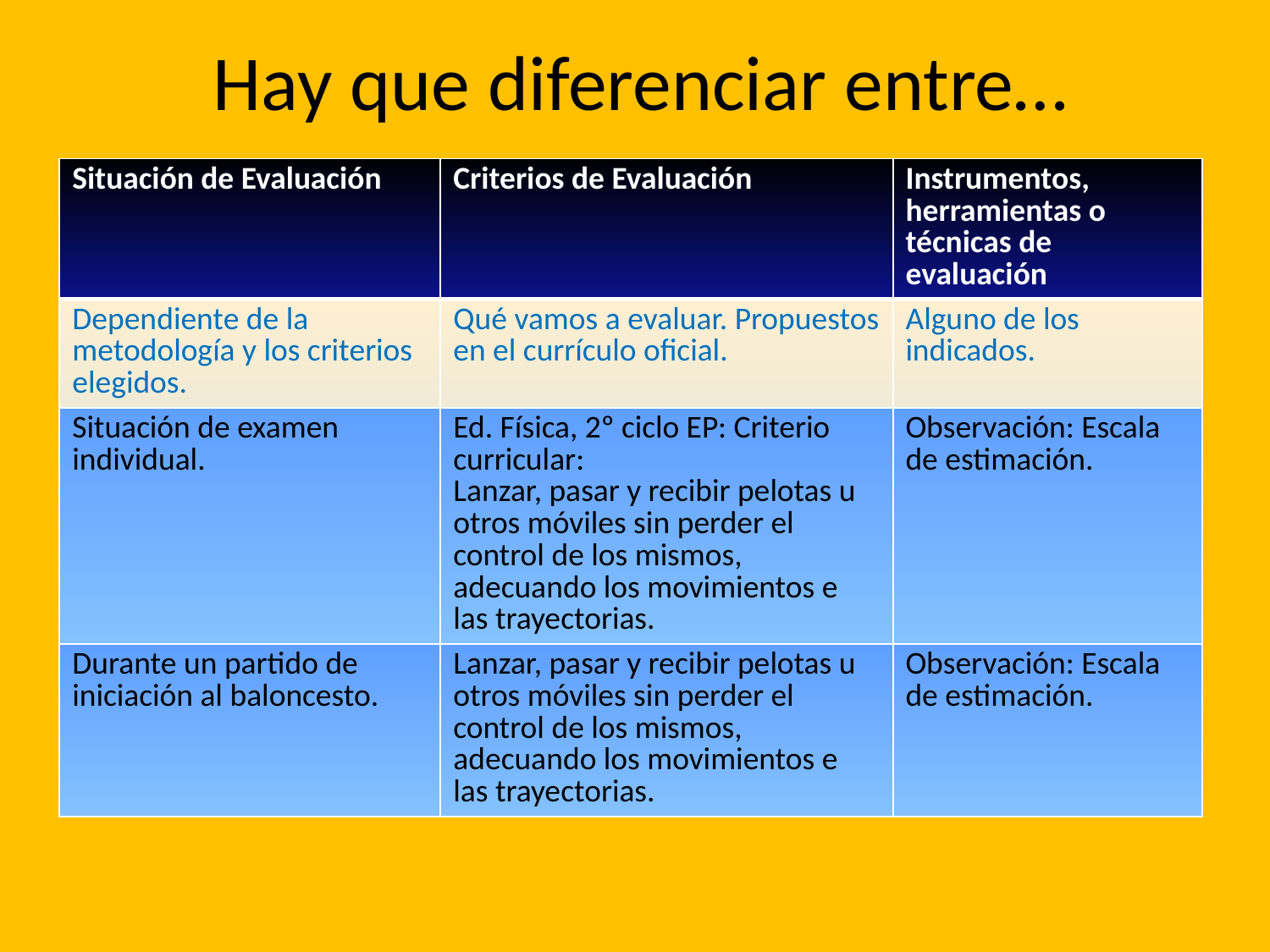

# Hay que diferenciar entre…
| Situación de Evaluación | Criterios de Evaluación | Instrumentos, herramientas o técnicas de evaluación |
| --- | --- | --- |
| Dependiente de la metodología y los criterios elegidos. | Qué vamos a evaluar. Propuestos en el currículo oficial. | Alguno de los indicados. |
| Situación de examen individual. | Ed. Física, 2º ciclo EP: Criterio curricular: Lanzar, pasar y recibir pelotas u otros móviles sin perder el control de los mismos, adecuando los movimientos e las trayectorias. | Observación: Escala de estimación. |
| Durante un partido de iniciación al baloncesto. | Lanzar, pasar y recibir pelotas u otros móviles sin perder el control de los mismos, adecuando los movimientos e las trayectorias. | Observación: Escala de estimación. |